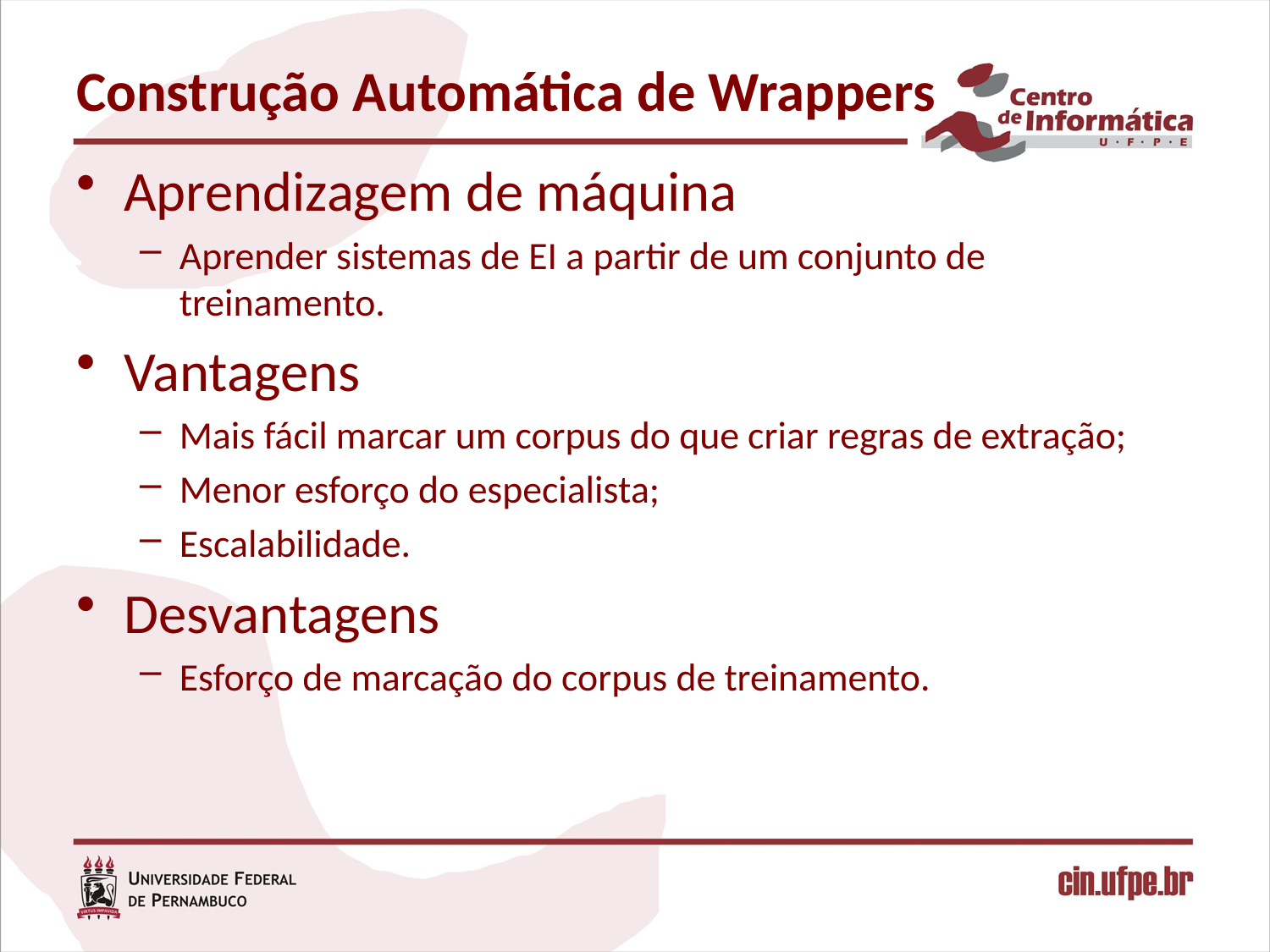

# Construção Automática de Wrappers
Aprendizagem de máquina
Aprender sistemas de EI a partir de um conjunto de treinamento.
Vantagens
Mais fácil marcar um corpus do que criar regras de extração;
Menor esforço do especialista;
Escalabilidade.
Desvantagens
Esforço de marcação do corpus de treinamento.